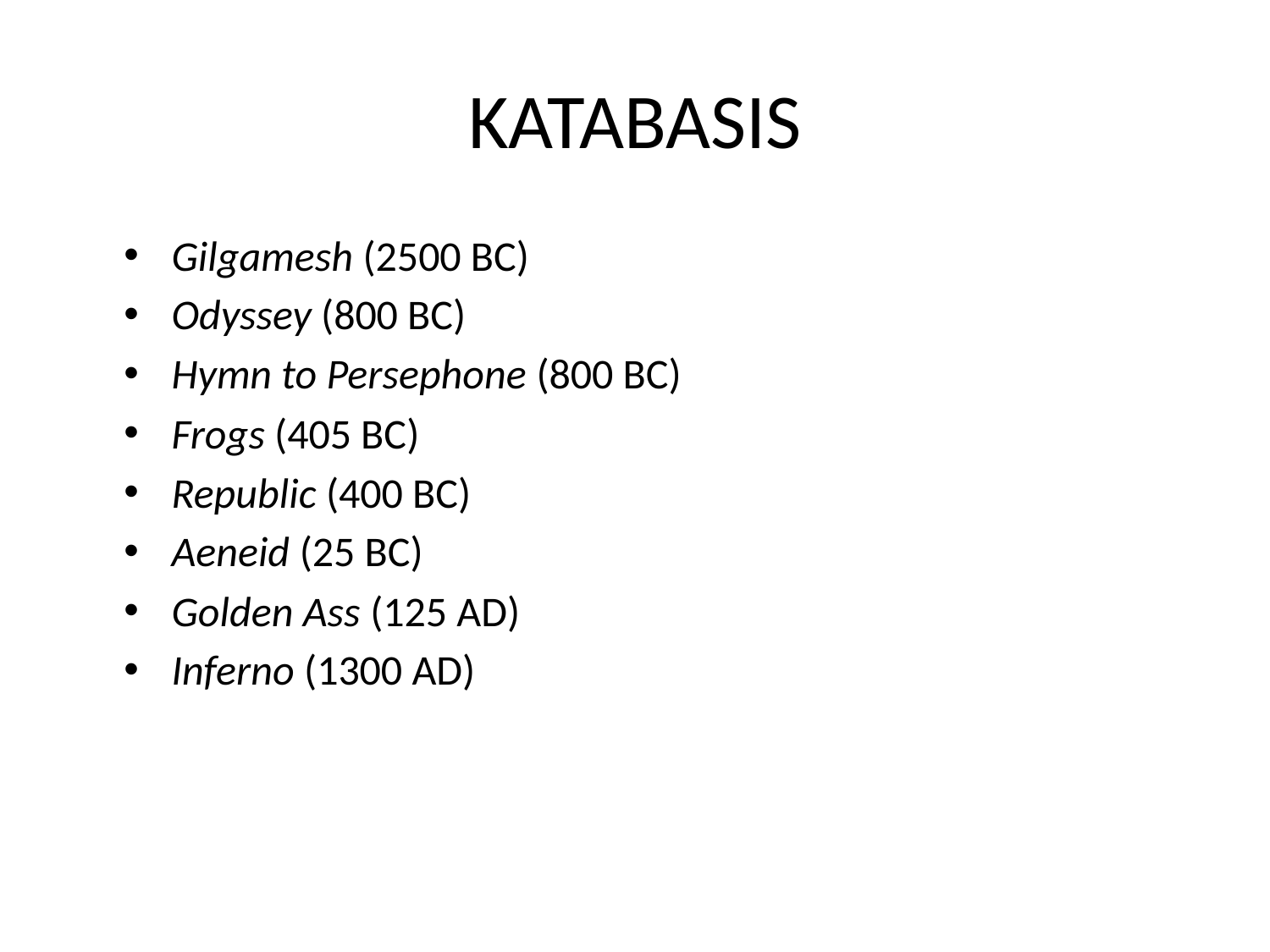

# KATABASIS
Gilgamesh (2500 BC)
Odyssey (800 BC)
Hymn to Persephone (800 BC)
Frogs (405 BC)
Republic (400 BC)
Aeneid (25 BC)
Golden Ass (125 AD)
Inferno (1300 AD)